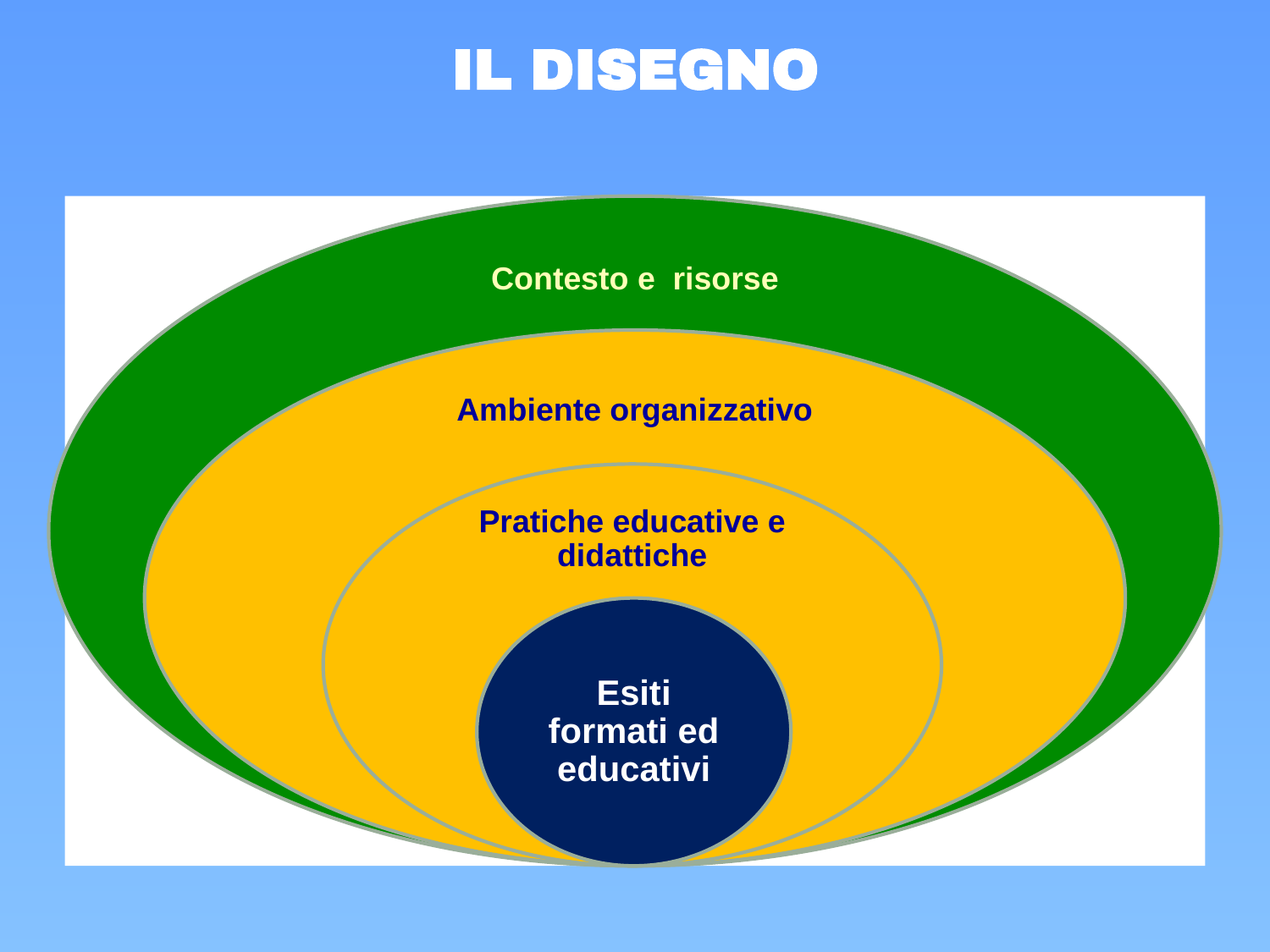

IL DISEGNO
Contesto e  risorse
Ambiente organizzativo
Pratiche educative e didattiche
Esiti formati ed educativi